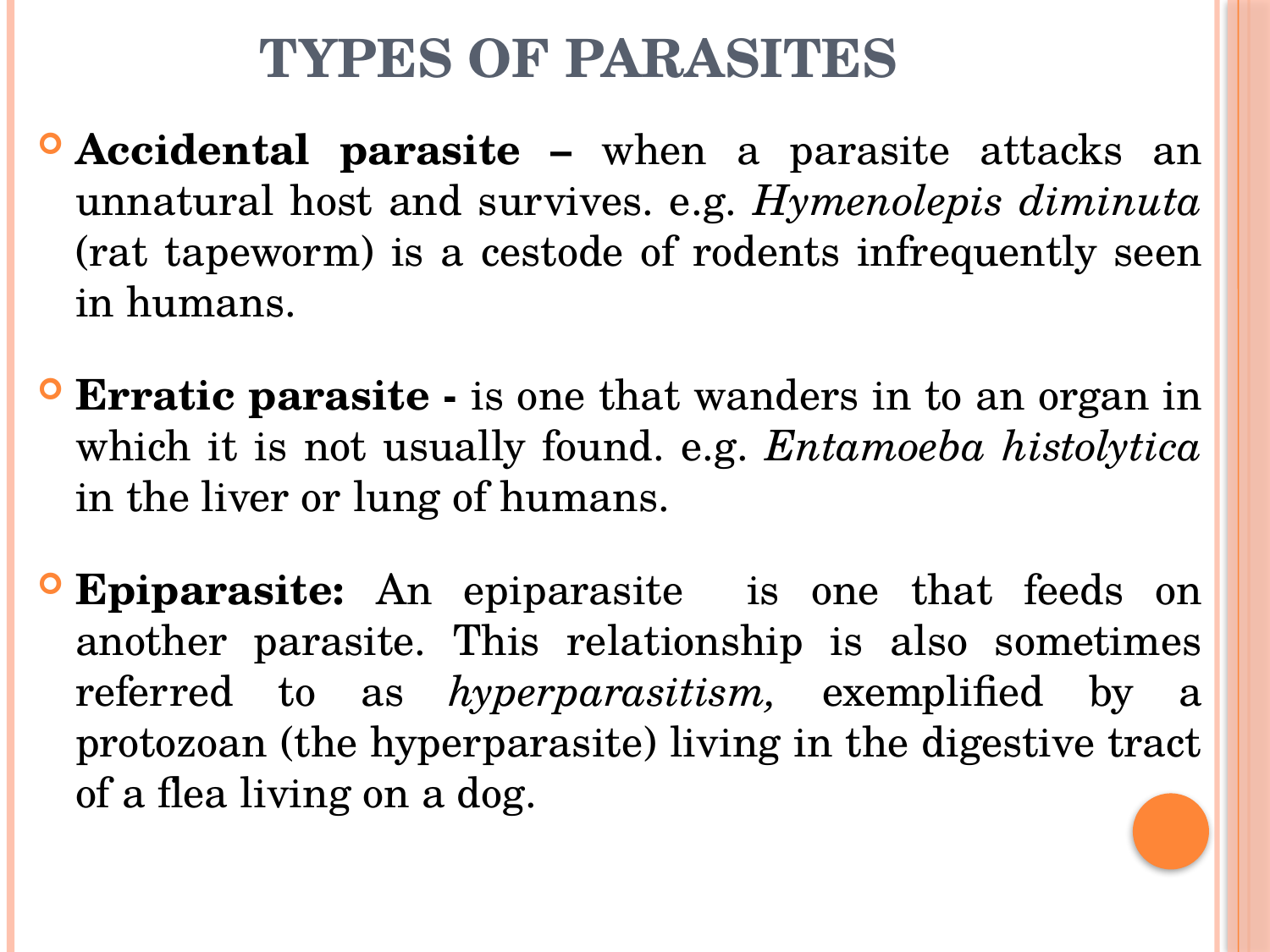

# Types of parasites
Accidental parasite – when a parasite attacks an unnatural host and survives. e.g. Hymenolepis diminuta (rat tapeworm) is a cestode of rodents infrequently seen in humans.
Erratic parasite - is one that wanders in to an organ in which it is not usually found. e.g. Entamoeba histolytica in the liver or lung of humans.
Epiparasite: An epiparasite  is one that feeds on another parasite. This relationship is also sometimes referred to as hyperparasitism, exemplified by a protozoan (the hyperparasite) living in the digestive tract of a flea living on a dog.